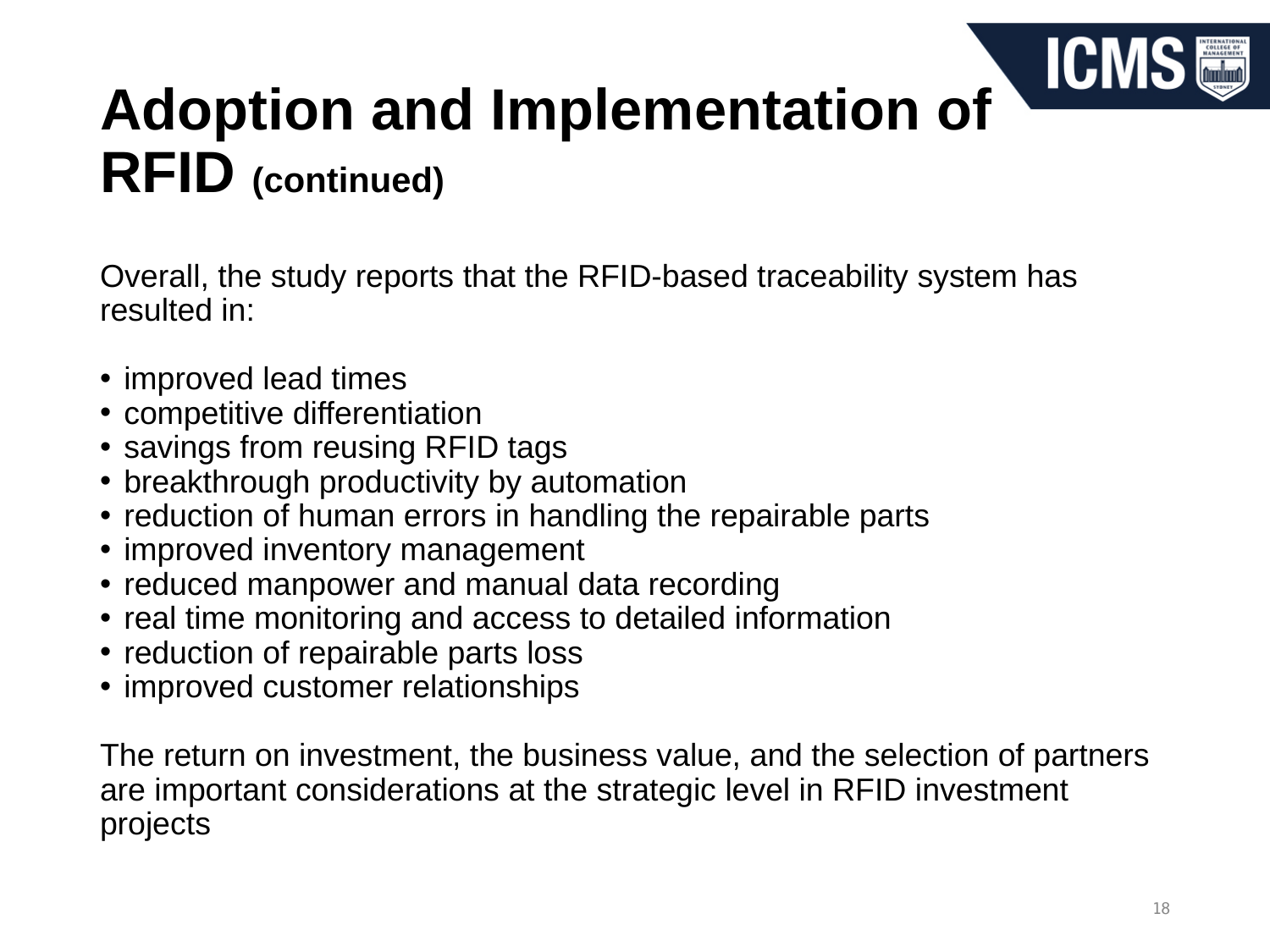

# Adoption and Implementation of RFID (continued)
Overall, the study reports that the RFID-based traceability system has resulted in:

improved lead times
competitive differentiation
savings from reusing RFID tags
breakthrough productivity by automation
reduction of human errors in handling the repairable parts
improved inventory management
reduced manpower and manual data recording
real time monitoring and access to detailed information
reduction of repairable parts loss
improved customer relationships

The return on investment, the business value, and the selection of partners are important considerations at the strategic level in RFID investment projects

18